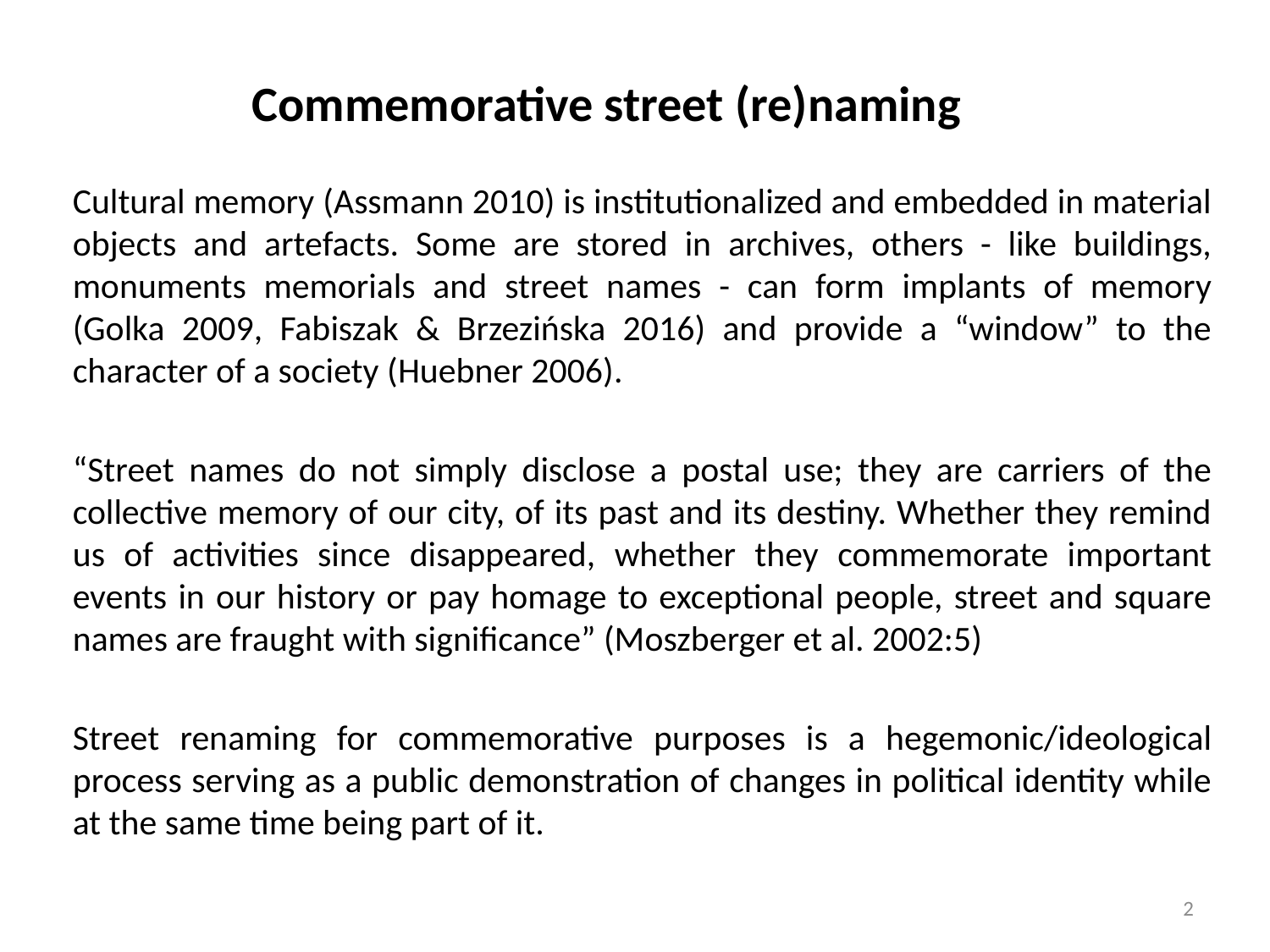

Commemorative street (re)naming
Cultural memory (Assmann 2010) is institutionalized and embedded in material objects and artefacts. Some are stored in archives, others - like buildings, monuments memorials and street names - can form implants of memory (Golka 2009, Fabiszak & Brzezińska 2016) and provide a “window” to the character of a society (Huebner 2006).

“Street names do not simply disclose a postal use; they are carriers of the collective memory of our city, of its past and its destiny. Whether they remind us of activities since disappeared, whether they commemorate important events in our history or pay homage to exceptional people, street and square names are fraught with significance” (Moszberger et al. 2002:5)

Street renaming for commemorative purposes is a hegemonic/ideological process serving as a public demonstration of changes in political identity while at the same time being part of it.

2